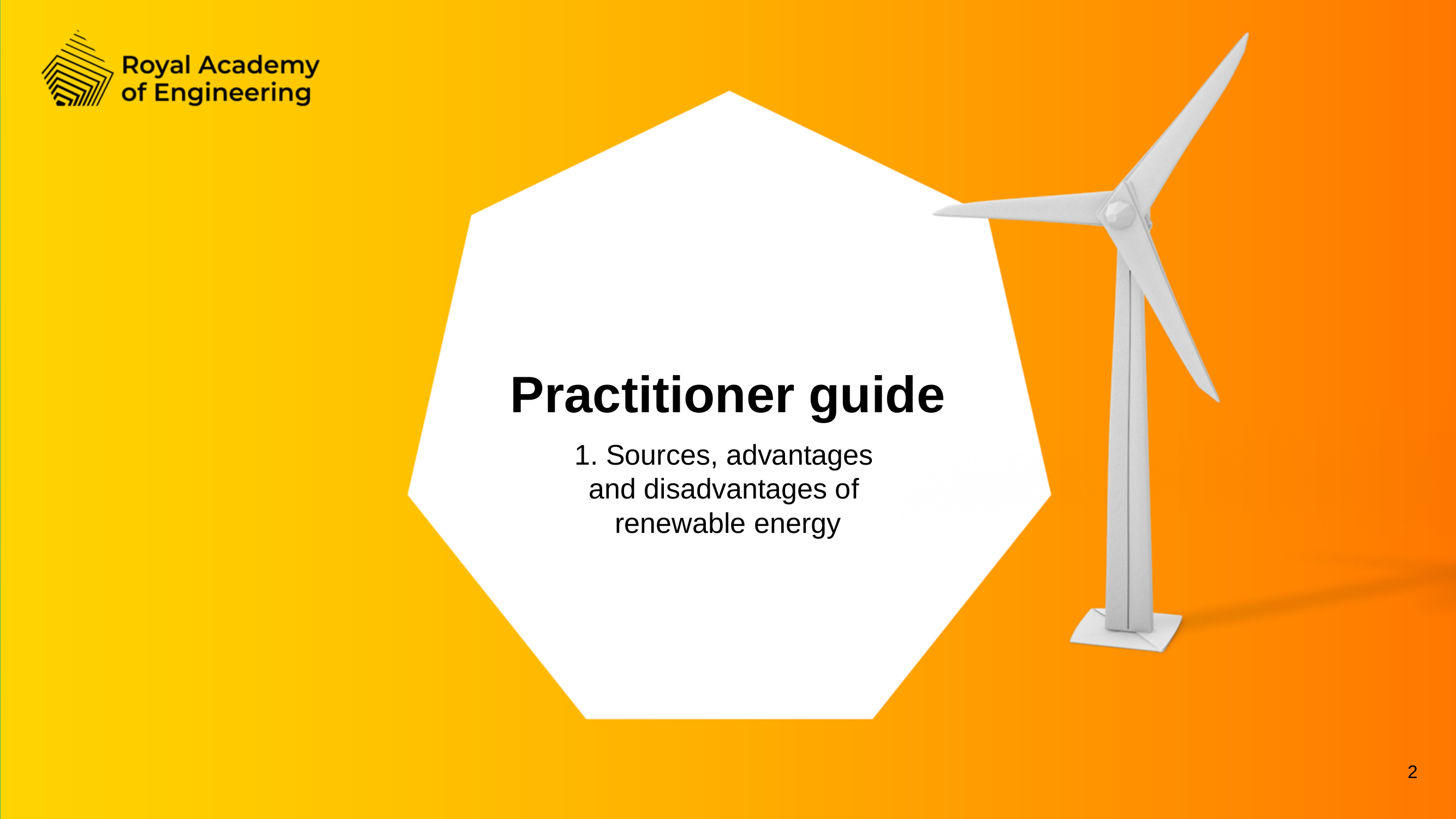

Practitioner guide
1. Sources, advantages
and disadvantages of
renewable energy
2